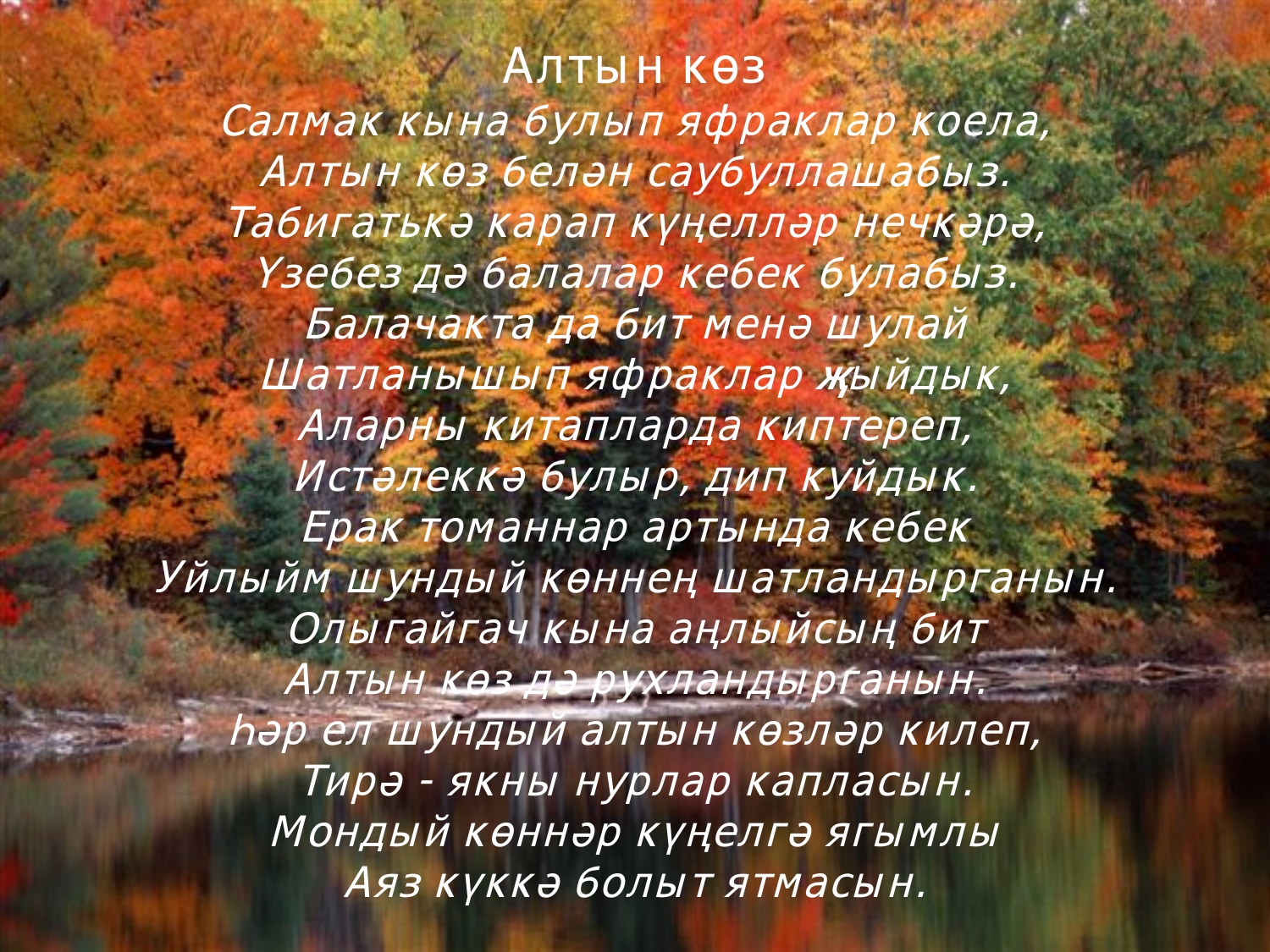

Алтын көз
Салмак кына булып яфраклар коела,
Алтын көз белән саубуллашабыз.
Табигатькә карап күңелләр нечкәрә,
Үзебез дә балалар кебек булабыз.
Балачакта да бит менә шулай
Шатланышып яфраклар җыйдык,
Аларны китапларда киптереп,
Истәлеккә булыр, дип куйдык.
Ерак томаннар артында кебек
Уйлыйм шундый көннең шатландырганын.
Олыгайгач кына аңлыйсың бит
Алтын көз дә рухландырганын.
Һәр ел шундый алтын көзләр килеп,
Тирә - якны нурлар капласын.
Мондый көннәр күңелгә ягымлы
Аяз күккә болыт ятмасын.